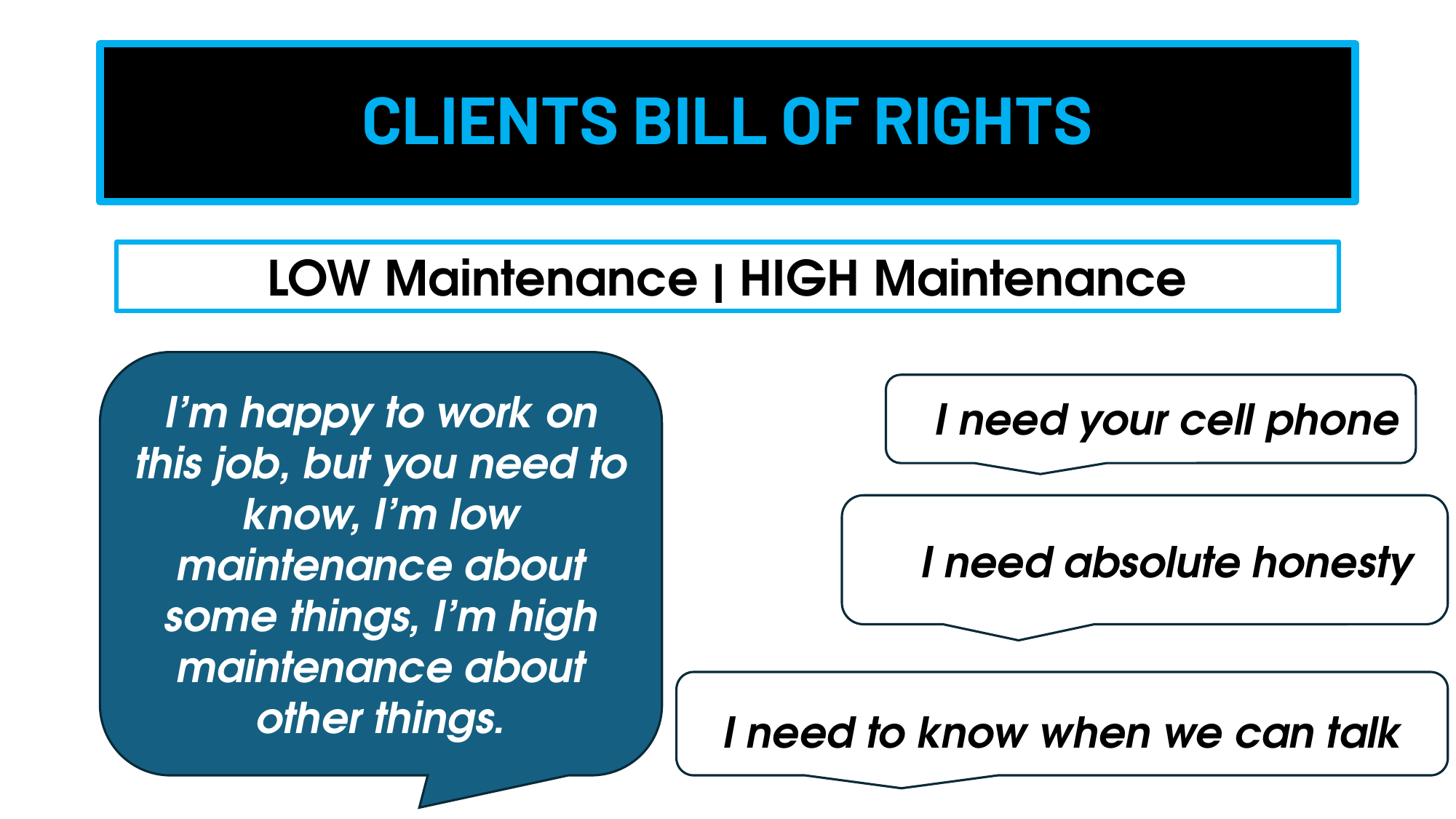

# CLIENTS BILL OF RIGHTS
LOW Maintenance | HIGH Maintenance
I’m happy to work on this job, but you need to know, I’m low maintenance about some things, I’m high maintenance about other things.

I need your cell phone

I need absolute honesty

I need to know when we can talk